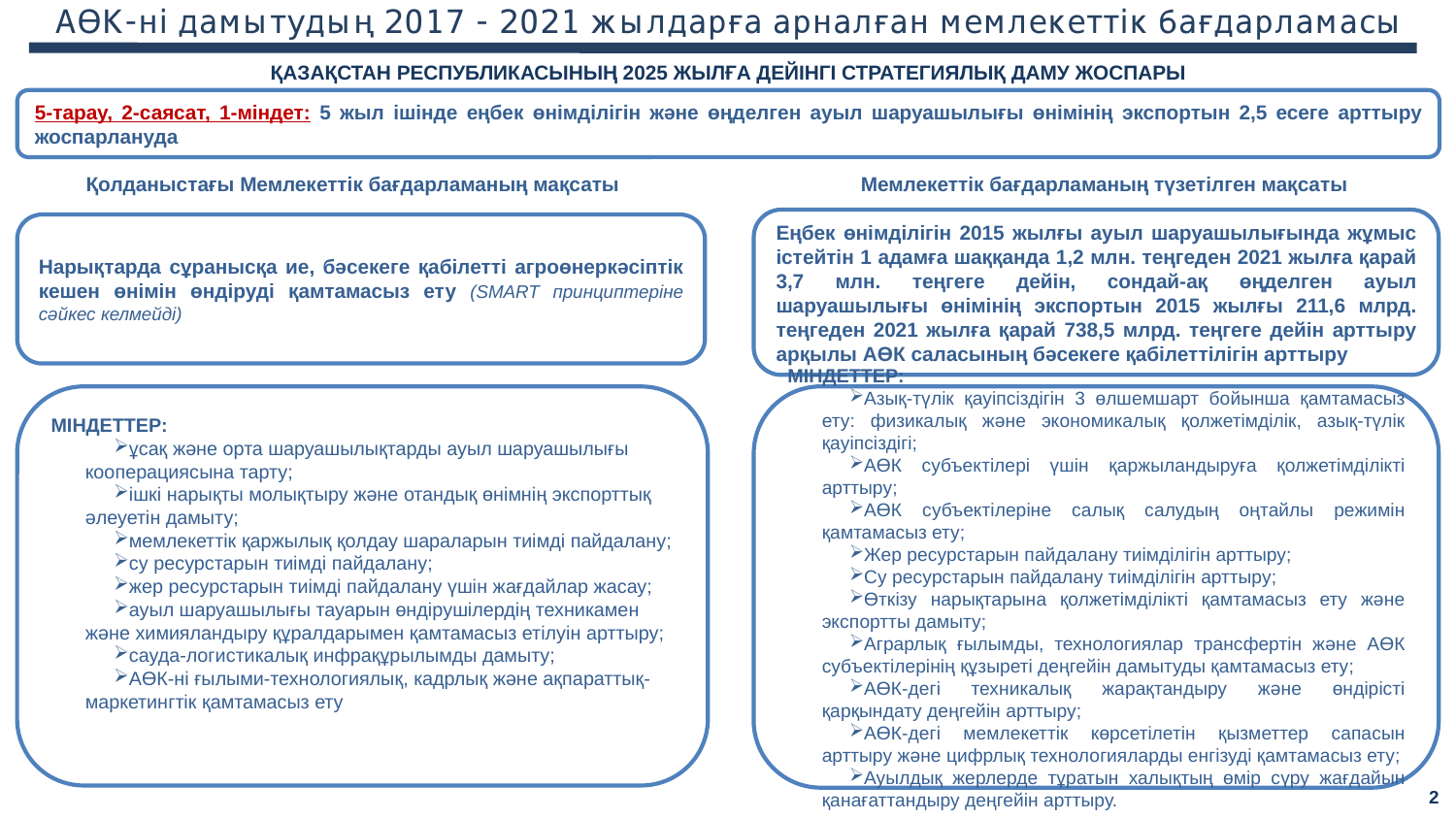

АӨК-ні дамытудың 2017 - 2021 жылдарға арналған мемлекеттік бағдарламасы
ҚАЗАҚСТАН РЕСПУБЛИКАСЫНЫҢ 2025 ЖЫЛҒА ДЕЙІНГІ СТРАТЕГИЯЛЫҚ ДАМУ ЖОСПАРЫ
5-тарау, 2-саясат, 1-міндет: 5 жыл ішінде еңбек өнімділігін және өңделген ауыл шаруашылығы өнімінің экспортын 2,5 есеге арттыру жоспарлануда
Қолданыстағы Мемлекеттік бағдарламаның мақсаты
Мемлекеттік бағдарламаның түзетілген мақсаты
Еңбек өнімділігін 2015 жылғы ауыл шаруашылығында жұмыс істейтін 1 адамға шаққанда 1,2 млн. теңгеден 2021 жылға қарай 3,7 млн. теңгеге дейін, сондай-ақ өңделген ауыл шаруашылығы өнімінің экспортын 2015 жылғы 211,6 млрд. теңгеден 2021 жылға қарай 738,5 млрд. теңгеге дейін арттыру арқылы АӨК саласының бәсекеге қабілеттілігін арттыру
Нарықтарда сұранысқа ие, бәсекеге қабілетті агроөнеркәсіптік кешен өнімін өндіруді қамтамасыз ету (SMART принциптеріне сәйкес келмейді)
МІНДЕТТЕР:
ұсақ және орта шаруашылықтарды ауыл шаруашылығы кооперациясына тарту;
ішкі нарықты молықтыру және отандық өнімнің экспорттық әлеуетін дамыту;
мемлекеттік қаржылық қолдау шараларын тиімді пайдалану;
су ресурстарын тиімді пайдалану;
жер ресурстарын тиімді пайдалану үшін жағдайлар жасау;
ауыл шаруашылығы тауарын өндірушілердің техникамен және химияландыру құралдарымен қамтамасыз етілуін арттыру;
сауда-логистикалық инфрақұрылымды дамыту;
АӨК-ні ғылыми-технологиялық, кадрлық және ақпараттық-маркетингтік қамтамасыз ету

МІНДЕТТЕР:
Азық-түлік қауіпсіздігін 3 өлшемшарт бойынша қамтамасыз ету: физикалық және экономикалық қолжетімділік, азық-түлік қауіпсіздігі;
АӨК субъектілері үшін қаржыландыруға қолжетімділікті арттыру;
АӨК субъектілеріне салық салудың оңтайлы режимін қамтамасыз ету;
Жер ресурстарын пайдалану тиімділігін арттыру;
Су ресурстарын пайдалану тиімділігін арттыру;
Өткізу нарықтарына қолжетімділікті қамтамасыз ету және экспортты дамыту;
Аграрлық ғылымды, технологиялар трансфертін және АӨК субъектілерінің құзыреті деңгейін дамытуды қамтамасыз ету;
АӨК-дегі техникалық жарақтандыру және өндірісті қарқындату деңгейін арттыру;
АӨК-дегі мемлекеттік көрсетілетін қызметтер сапасын арттыру және цифрлық технологияларды енгізуді қамтамасыз ету;
Ауылдық жерлерде тұратын халықтың өмір сүру жағдайын қанағаттандыру деңгейін арттыру.
2